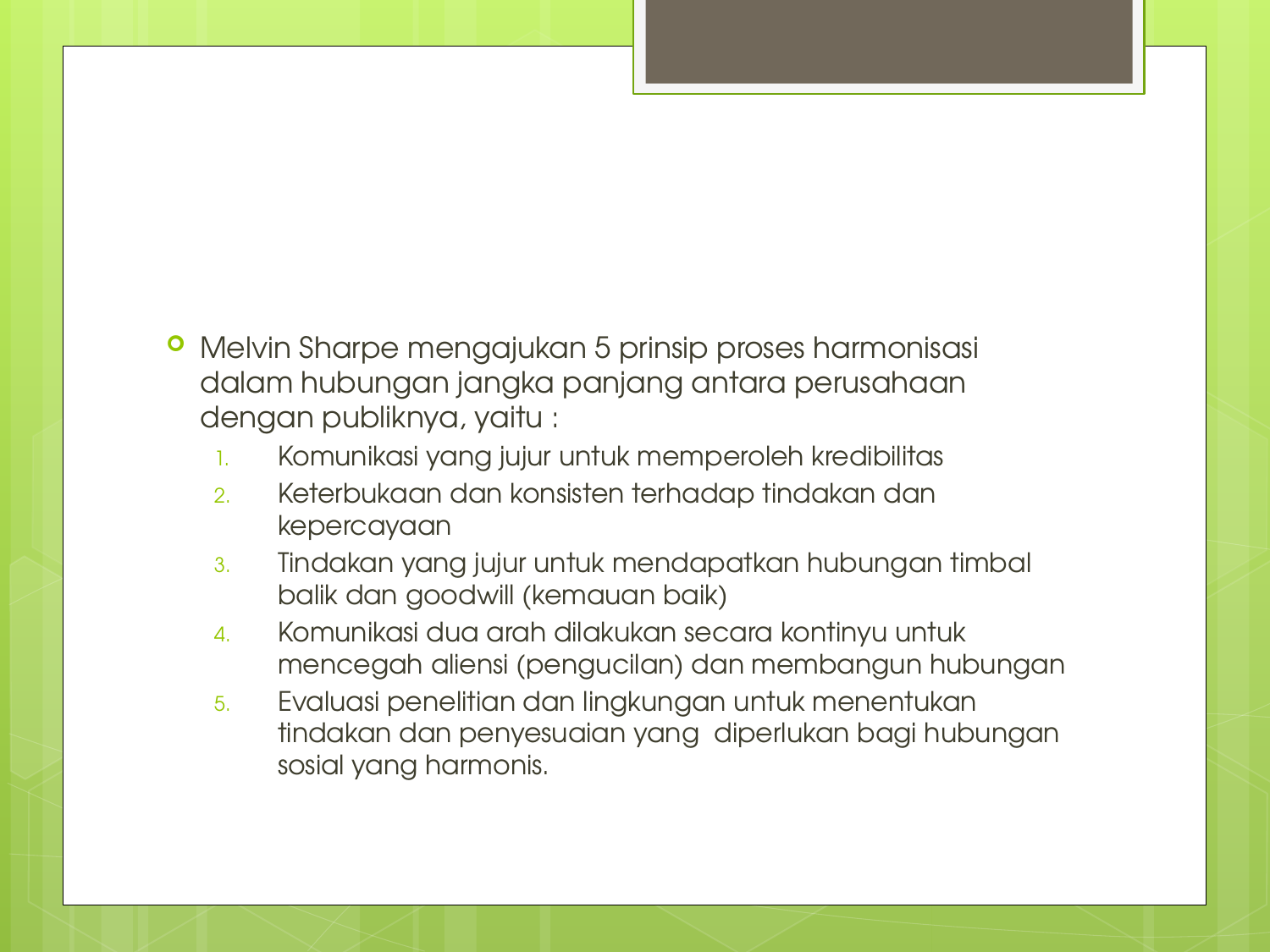

#
Melvin Sharpe mengajukan 5 prinsip proses harmonisasi dalam hubungan jangka panjang antara perusahaan dengan publiknya, yaitu :
Komunikasi yang jujur untuk memperoleh kredibilitas
Keterbukaan dan konsisten terhadap tindakan dan kepercayaan
Tindakan yang jujur untuk mendapatkan hubungan timbal balik dan goodwill (kemauan baik)
Komunikasi dua arah dilakukan secara kontinyu untuk mencegah aliensi (pengucilan) dan membangun hubungan
Evaluasi penelitian dan lingkungan untuk menentukan tindakan dan penyesuaian yang  diperlukan bagi hubungan sosial yang harmonis.